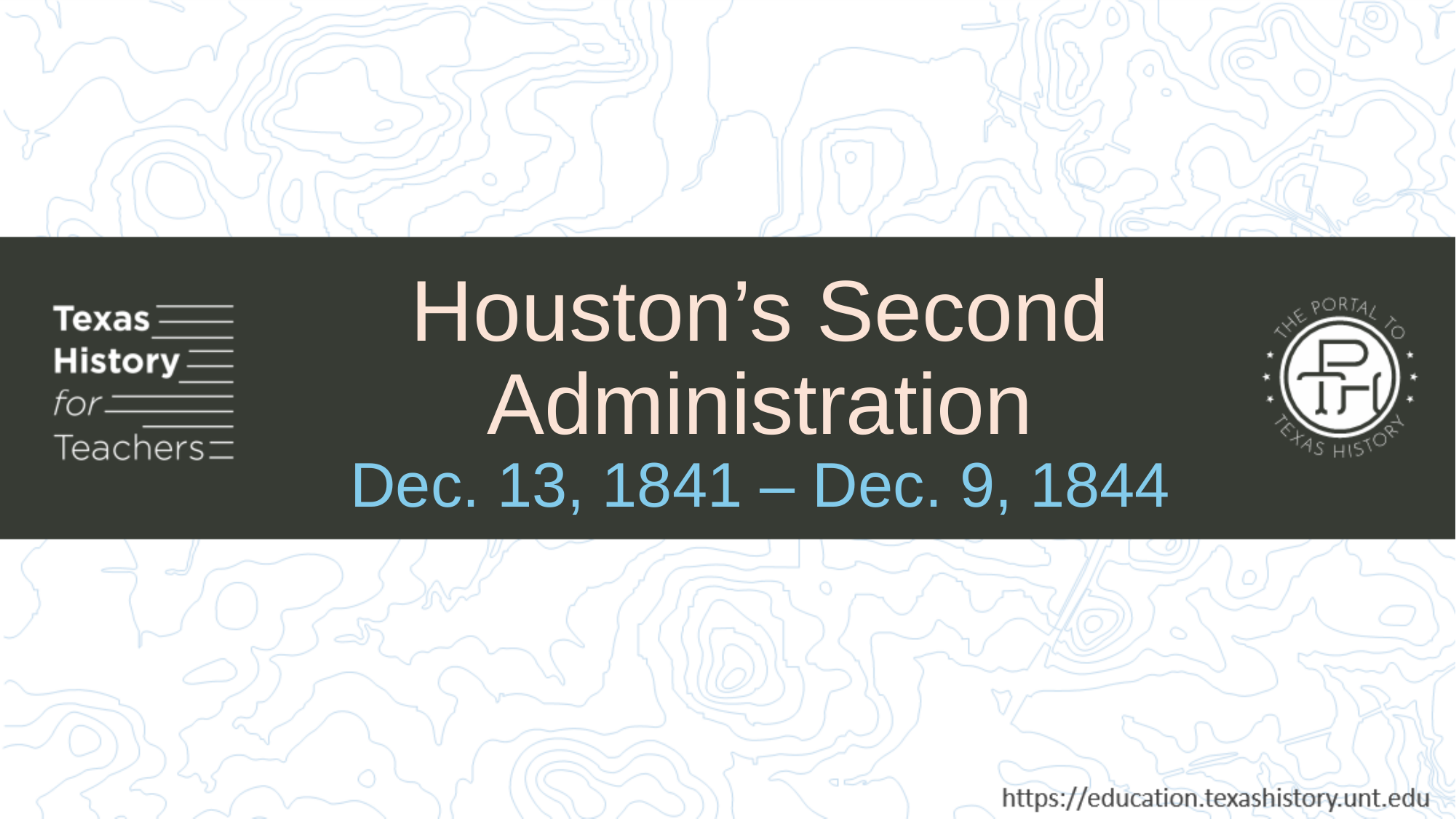

Houston’s Second Administration
Dec. 13, 1841 – Dec. 9, 1844